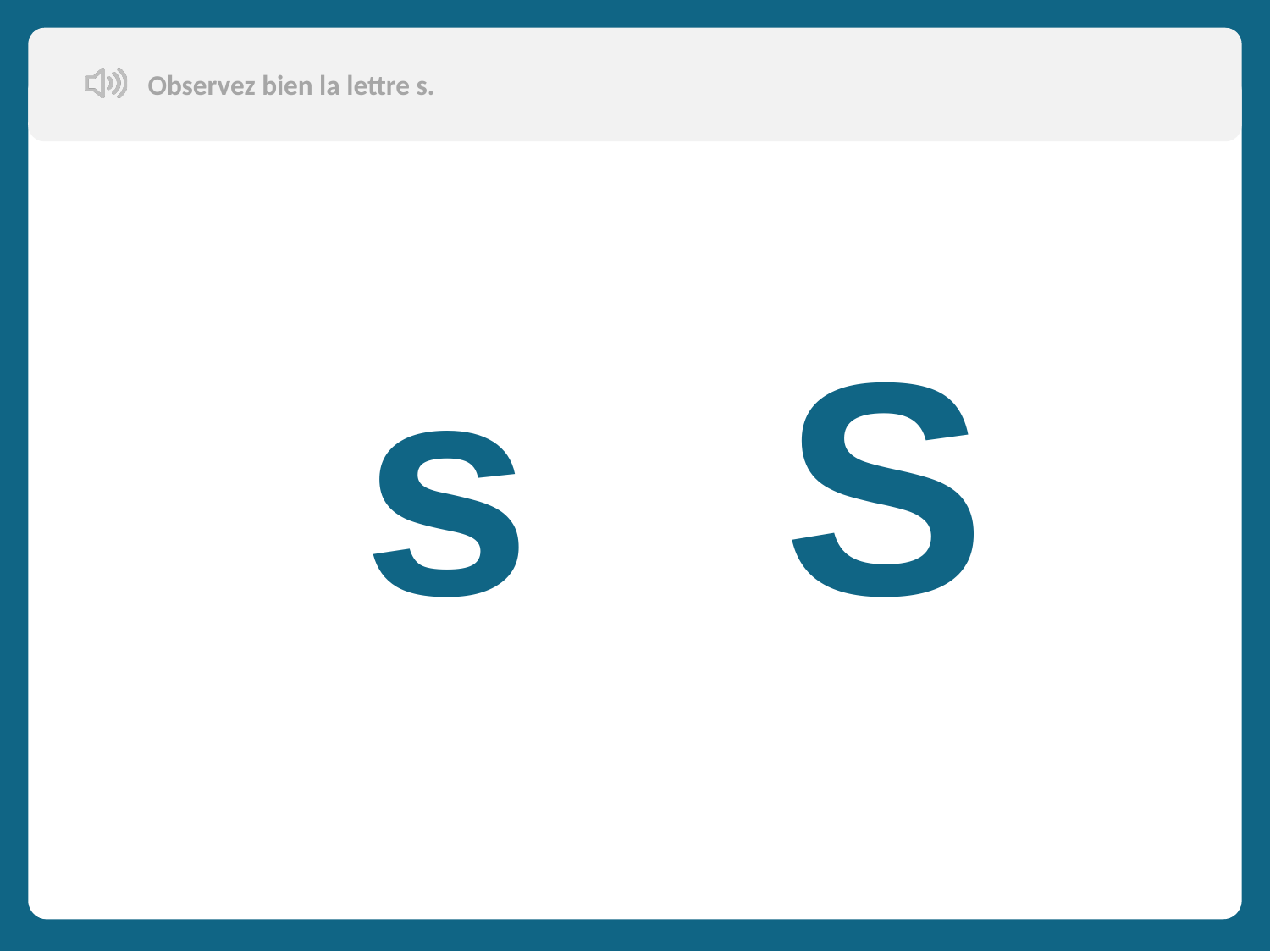

Observez bien la lettre s.

s   S